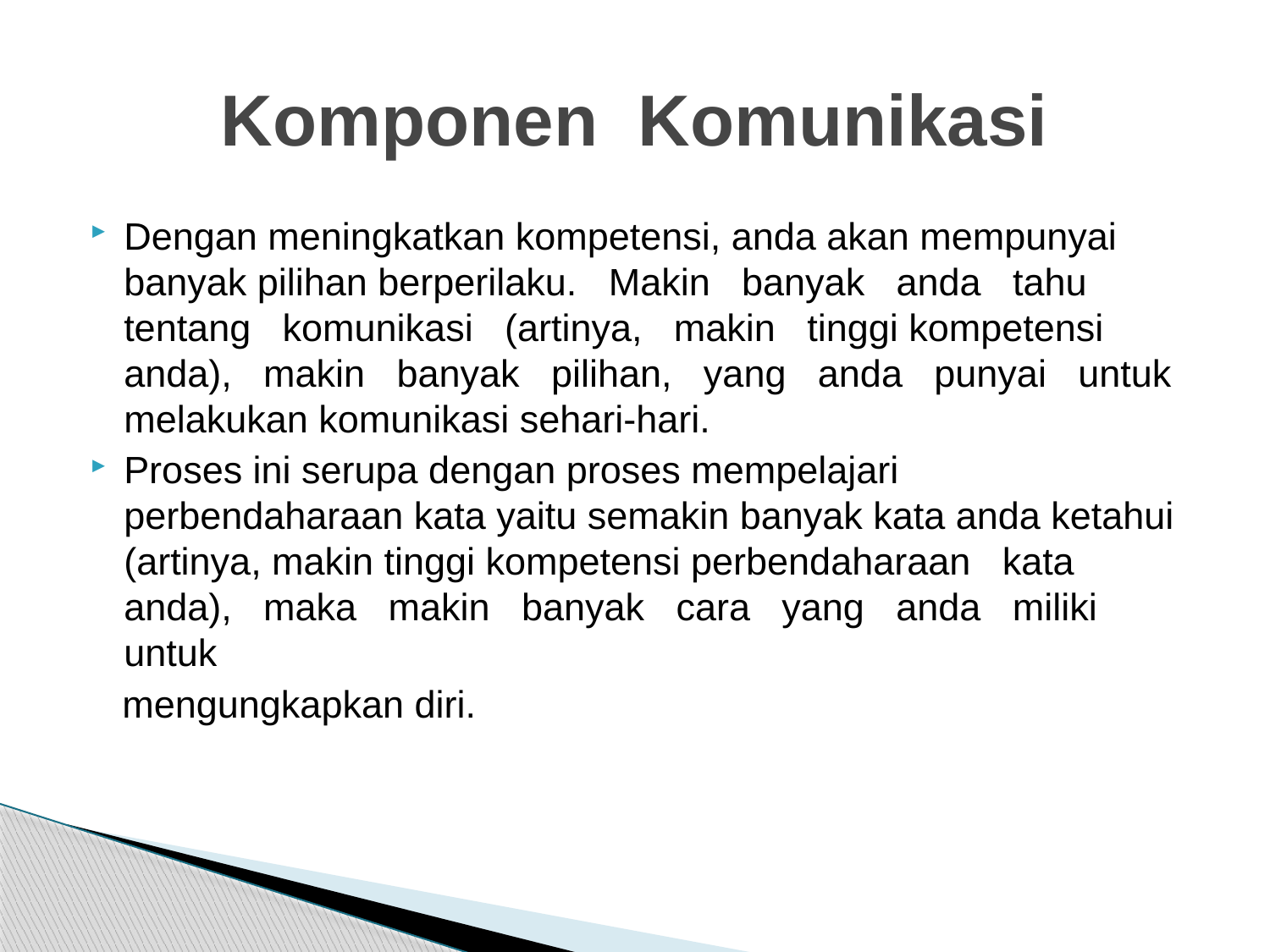

# Komponen  Komunikasi
Dengan meningkatkan kompetensi, anda akan mempunyai banyak pilihan berperilaku.   Makin   banyak   anda   tahu   tentang   komunikasi   (artinya,   makin   tinggi kompetensi   anda),   makin   banyak   pilihan,   yang   anda   punyai   untuk   melakukan komunikasi sehari-hari.
Proses ini serupa dengan proses mempelajari  perbendaharaan kata yaitu semakin banyak kata anda ketahui (artinya, makin tinggi kompetensi perbendaharaan   kata   anda),   maka   makin   banyak   cara   yang   anda   miliki   untuk
   mengungkapkan diri.